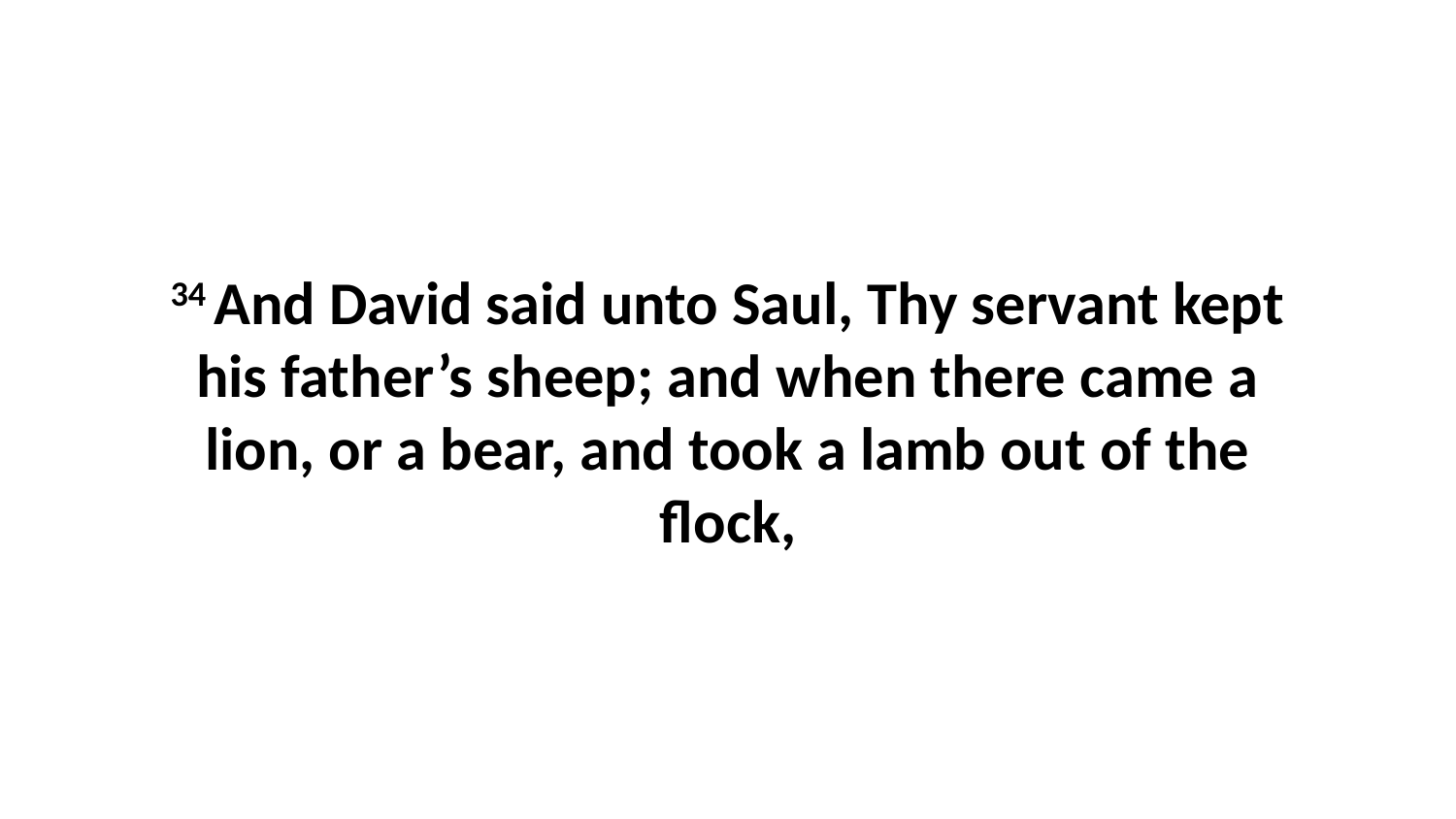

34 And David said unto Saul, Thy servant kept his father’s sheep; and when there came a lion, or a bear, and took a lamb out of the flock,